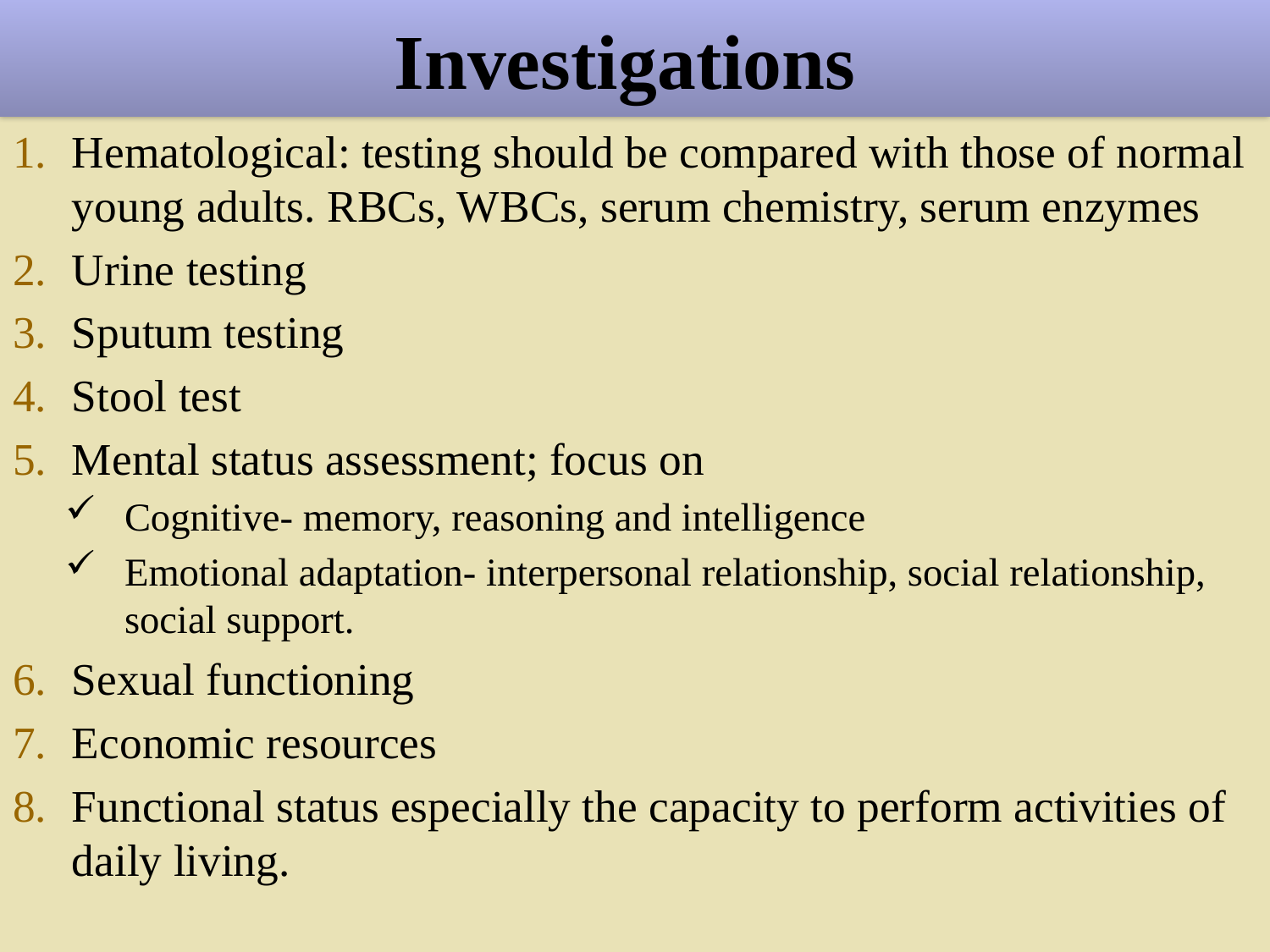

# Investigations
Hematological: testing should be compared with those of normal young adults. RBCs, WBCs, serum chemistry, serum enzymes
Urine testing
Sputum testing
Stool test
Mental status assessment; focus on
Cognitive- memory, reasoning and intelligence
Emotional adaptation- interpersonal relationship, social relationship, social support.
Sexual functioning
Economic resources
Functional status especially the capacity to perform activities of daily living.

97